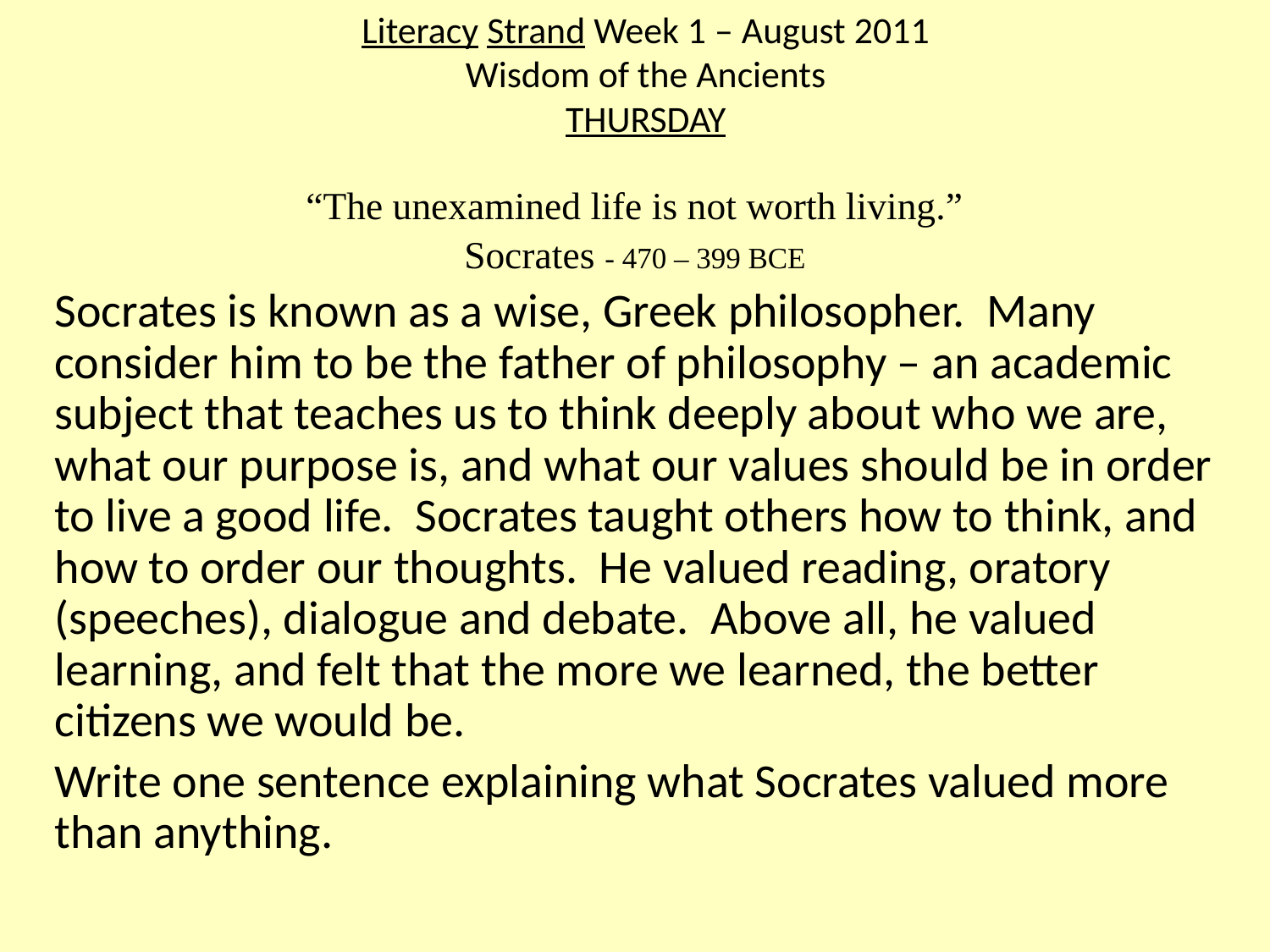

# Literacy Strand Week 1 – August 2011 Wisdom of the Ancients THURSDAY
“The unexamined life is not worth living.”
Socrates - 470 – 399 BCE
Socrates is known as a wise, Greek philosopher.  Many consider him to be the father of philosophy – an academic subject that teaches us to think deeply about who we are, what our purpose is, and what our values should be in order to live a good life.  Socrates taught others how to think, and how to order our thoughts.  He valued reading, oratory (speeches), dialogue and debate.  Above all, he valued learning, and felt that the more we learned, the better citizens we would be.
Write one sentence explaining what Socrates valued more than anything.